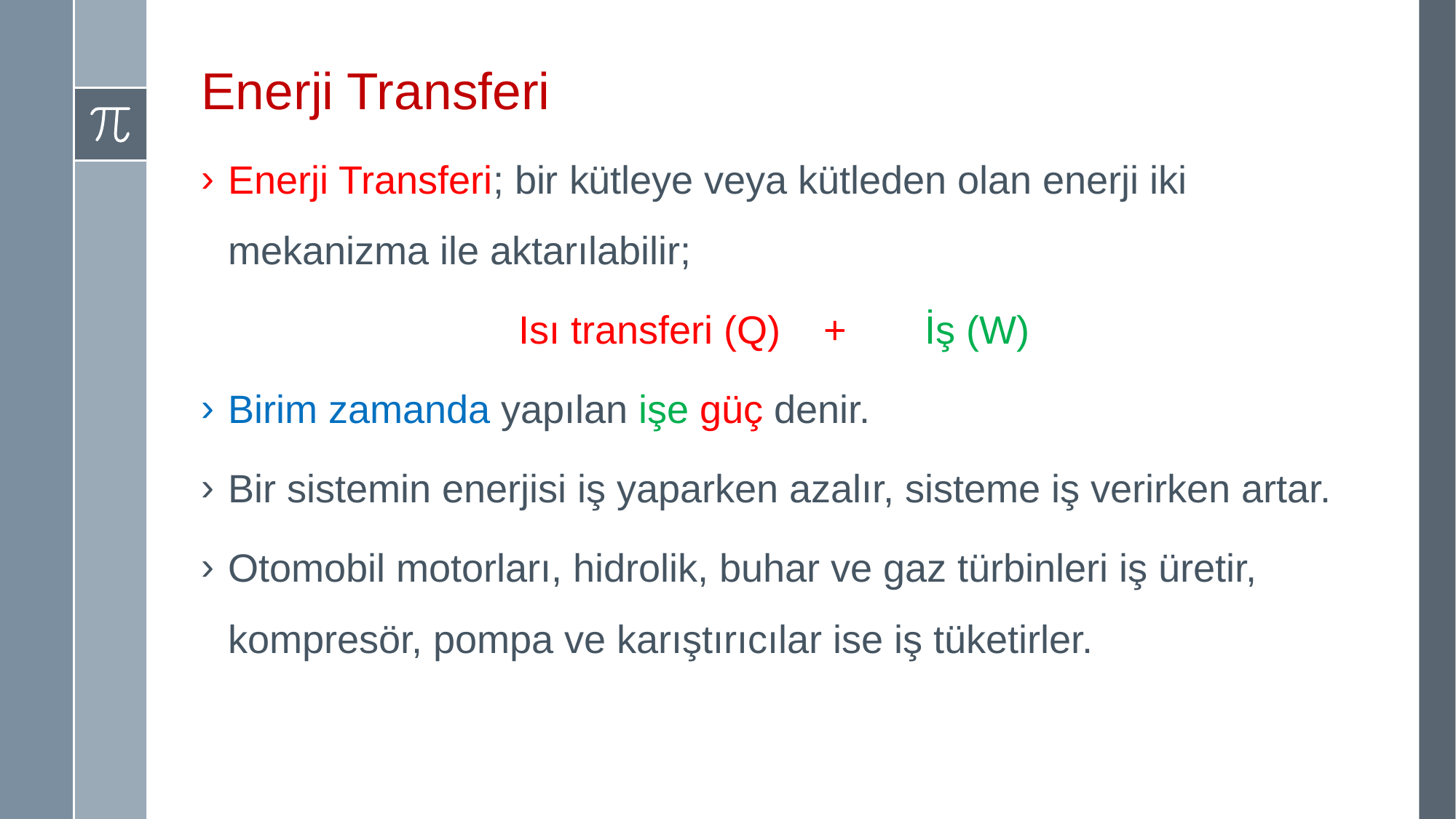

# Enerji Transferi
Enerji Transferi; bir kütleye veya kütleden olan enerji iki mekanizma ile aktarılabilir;
Isı transferi (Q)	+	İş (W)
Birim zamanda yapılan işe güç denir.
Bir sistemin enerjisi iş yaparken azalır, sisteme iş verirken artar.
Otomobil motorları, hidrolik, buhar ve gaz türbinleri iş üretir, kompresör, pompa ve karıştırıcılar ise iş tüketirler.